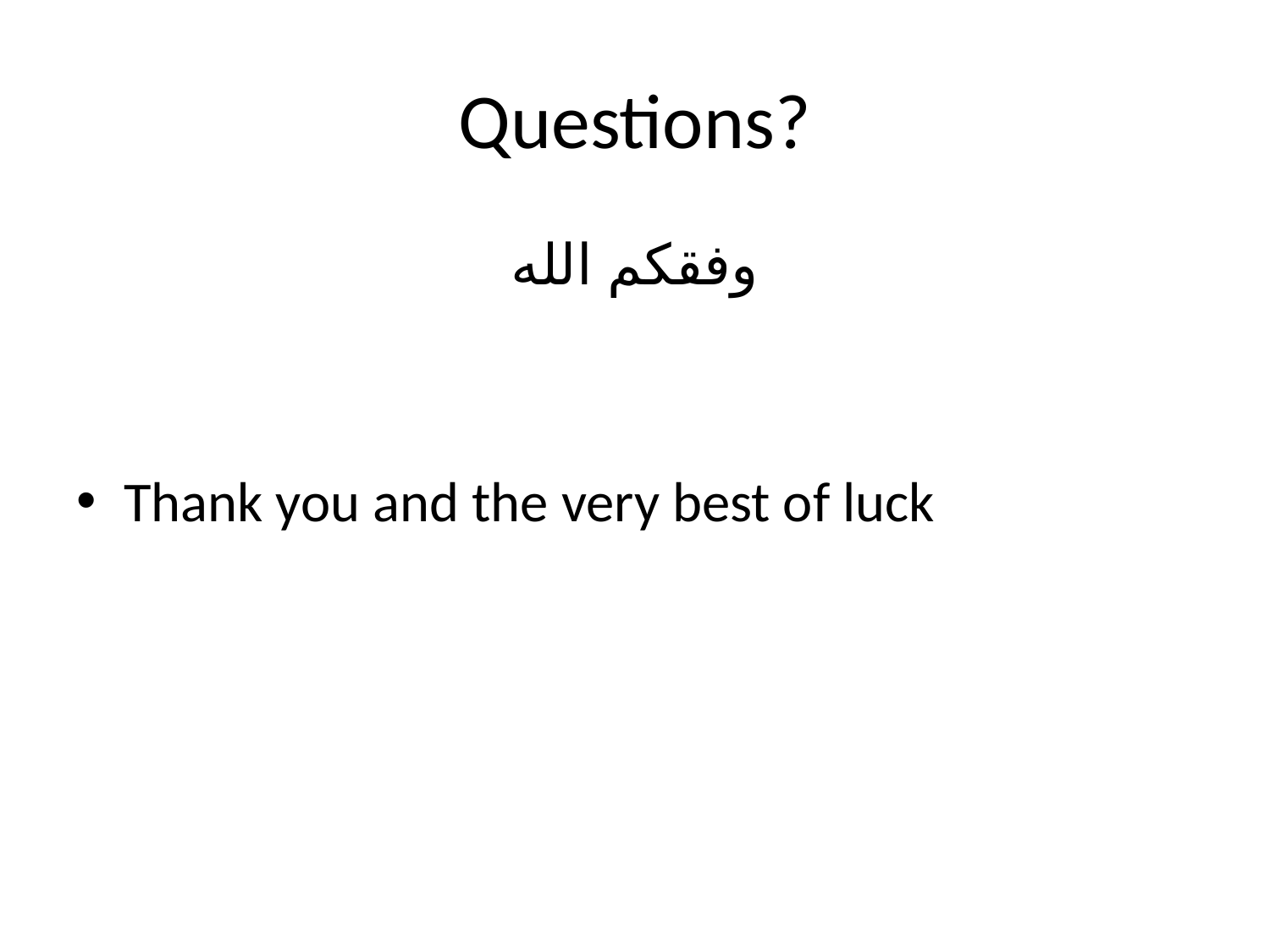

# Questions?
وفقكم الله

Thank you and the very best of luck